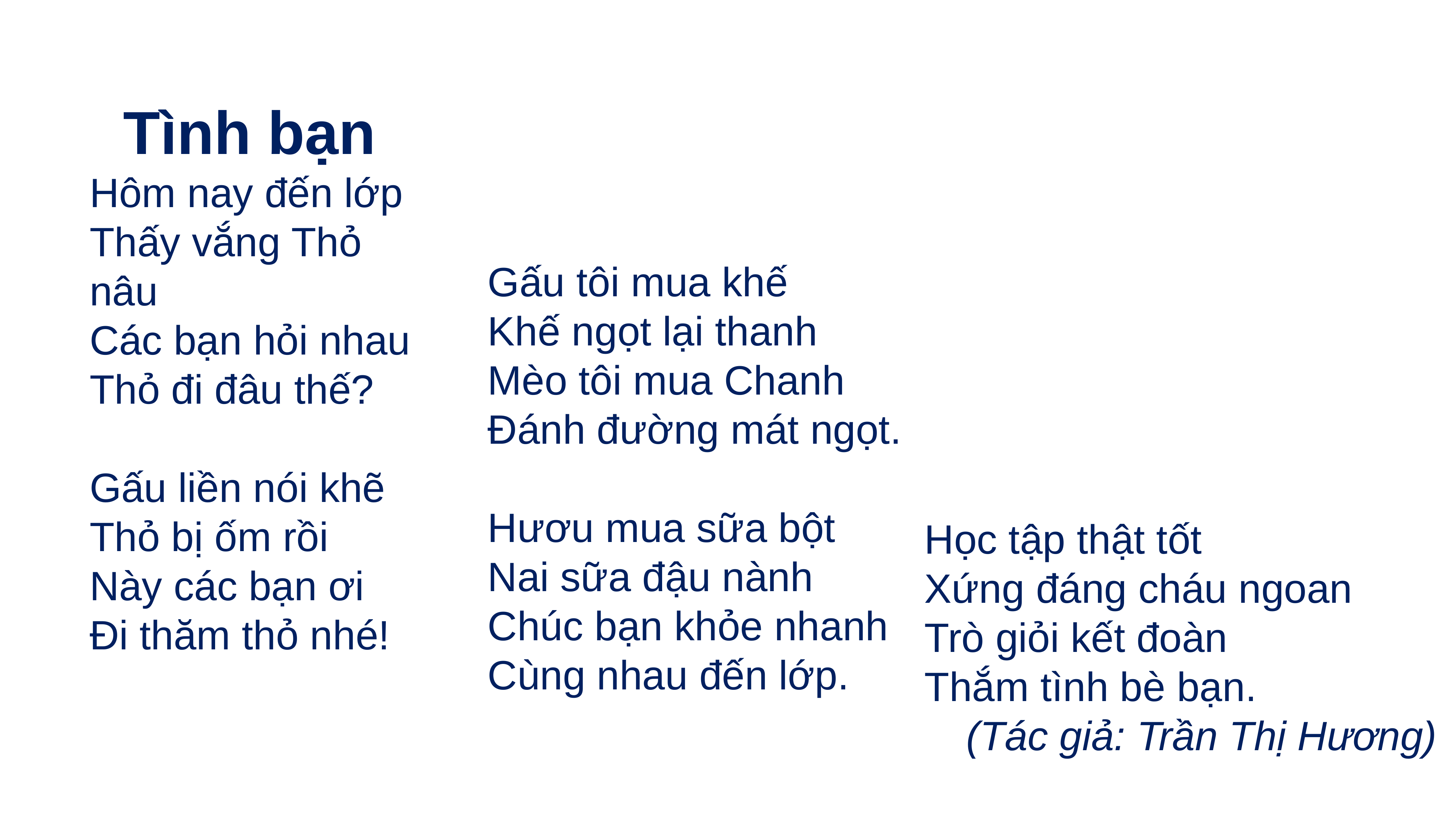

Tình bạn
Hôm nay đến lớp
Thấy vắng Thỏ nâu
Các bạn hỏi nhau
Thỏ đi đâu thế?

Gấu liền nói khẽ
Thỏ bị ốm rồi
Này các bạn ơi
Đi thăm thỏ nhé!

Gấu tôi mua khế
Khế ngọt lại thanh
Mèo tôi mua Chanh
Đánh đường mát ngọt.

Hươu mua sữa bột
Nai sữa đậu nành
Chúc bạn khỏe nhanh
Cùng nhau đến lớp.

Học tập thật tốt
Xứng đáng cháu ngoan
Trò giỏi kết đoàn
Thắm tình bè bạn.
(Tác giả: Trần Thị Hương)